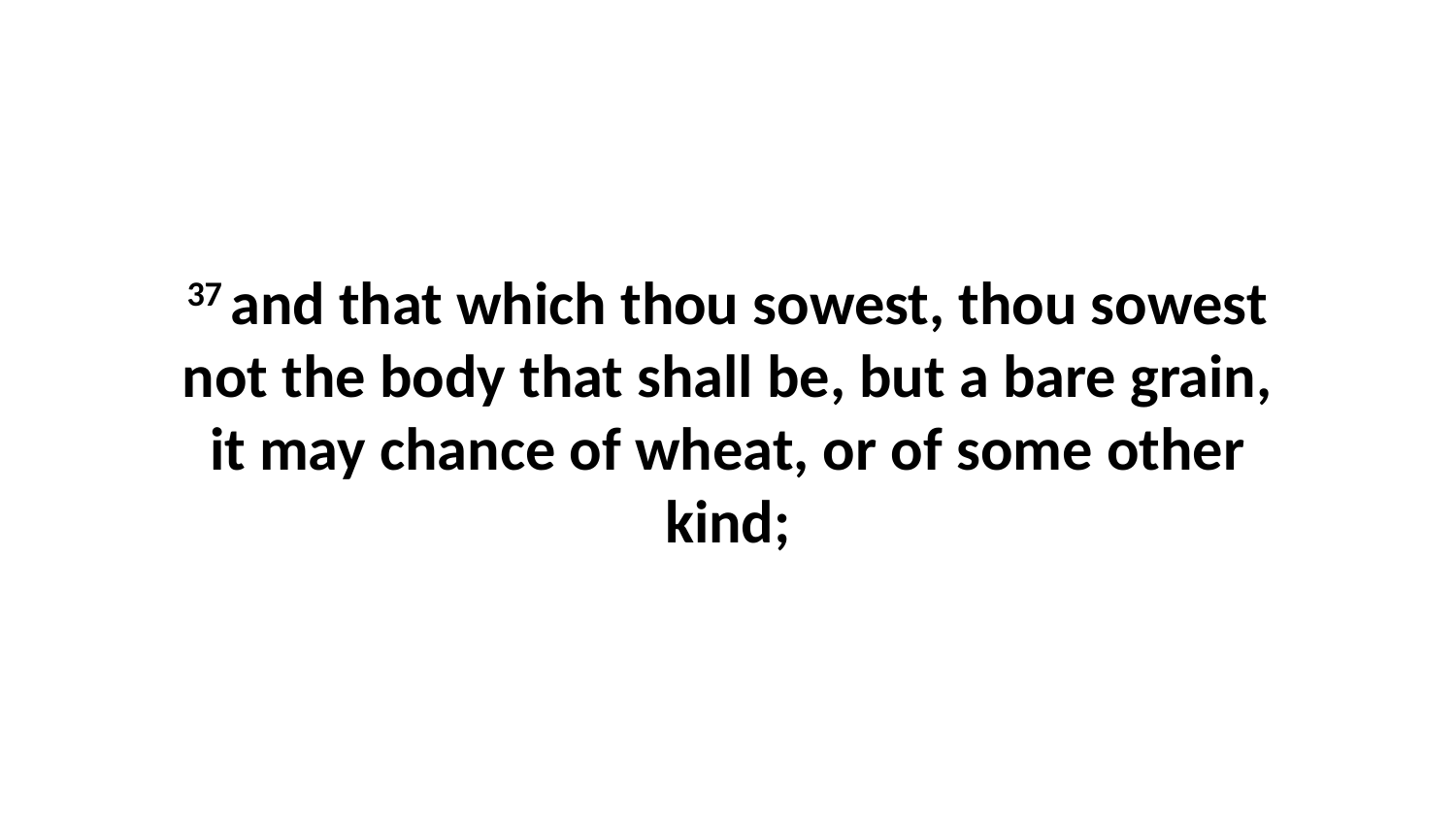

37 and that which thou sowest, thou sowest not the body that shall be, but a bare grain, it may chance of wheat, or of some other kind;